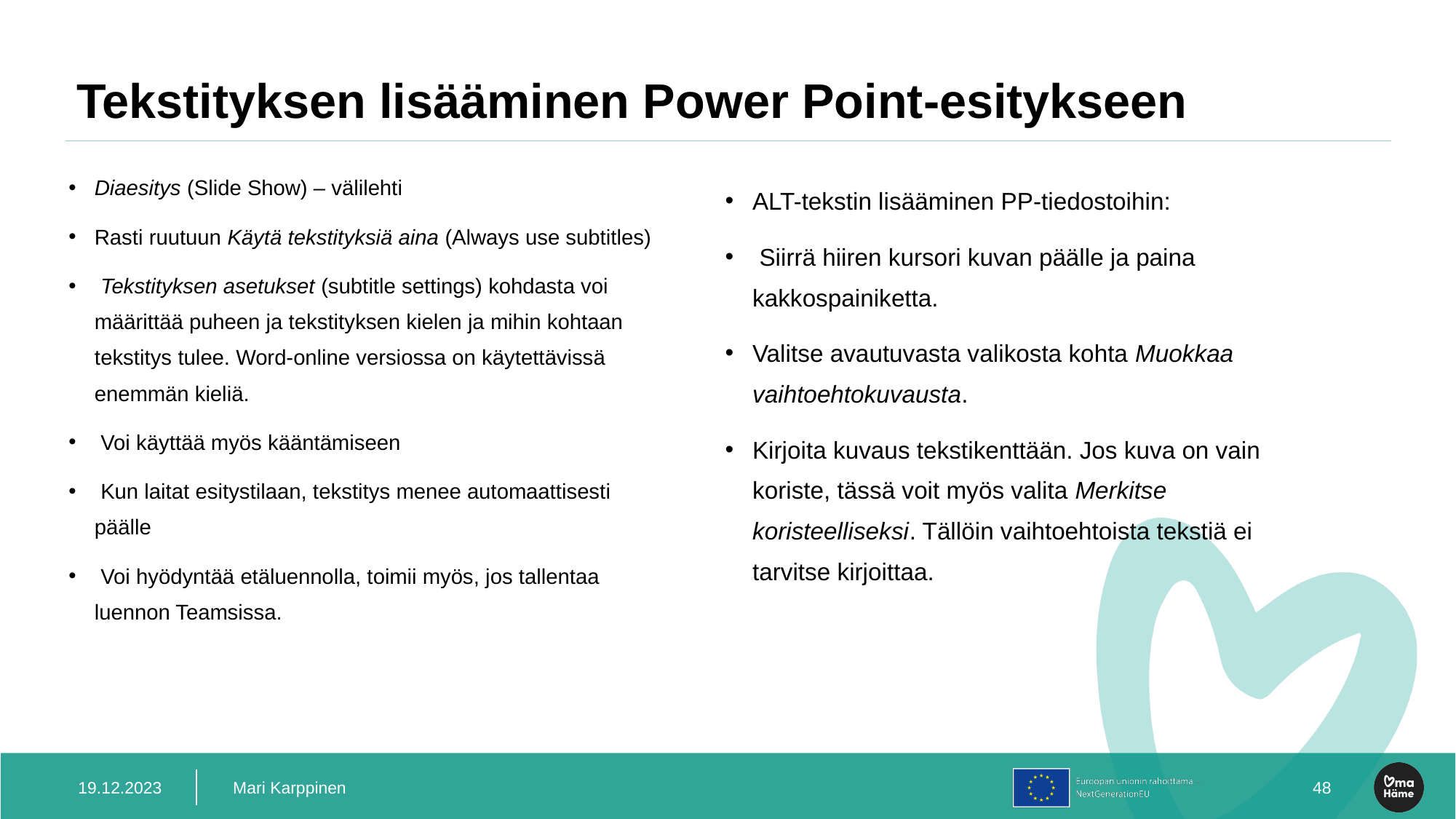

# Tekstityksen lisääminen Power Point-esitykseen
Diaesitys (Slide Show) – välilehti
Rasti ruutuun Käytä tekstityksiä aina (Always use subtitles)
 Tekstityksen asetukset (subtitle settings) kohdasta voi määrittää puheen ja tekstityksen kielen ja mihin kohtaan tekstitys tulee. Word-online versiossa on käytettävissä enemmän kieliä.
 Voi käyttää myös kääntämiseen
 Kun laitat esitystilaan, tekstitys menee automaattisesti päälle
 Voi hyödyntää etäluennolla, toimii myös, jos tallentaa luennon Teamsissa.
ALT-tekstin lisääminen PP-tiedostoihin:
 Siirrä hiiren kursori kuvan päälle ja paina kakkospainiketta.
Valitse avautuvasta valikosta kohta Muokkaa vaihtoehtokuvausta.
Kirjoita kuvaus tekstikenttään. Jos kuva on vain koriste, tässä voit myös valita Merkitse koristeelliseksi. Tällöin vaihtoehtoista tekstiä ei tarvitse kirjoittaa.
19.12.2023
Mari Karppinen
48